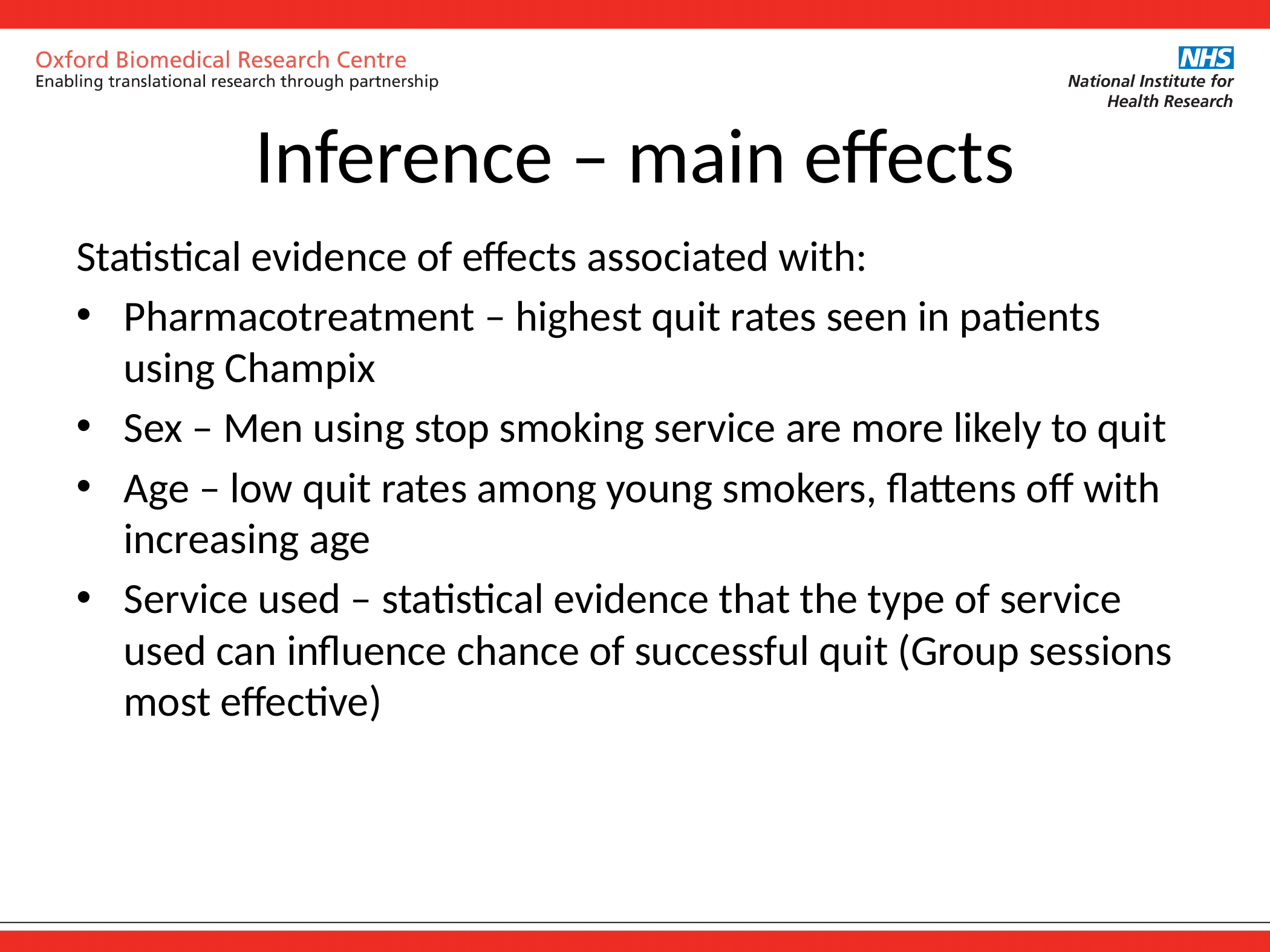

# Inference – main effects
Statistical evidence of effects associated with:
Pharmacotreatment – highest quit rates seen in patients using Champix
Sex – Men using stop smoking service are more likely to quit
Age – low quit rates among young smokers, flattens off with increasing age
Service used – statistical evidence that the type of service used can influence chance of successful quit (Group sessions most effective)